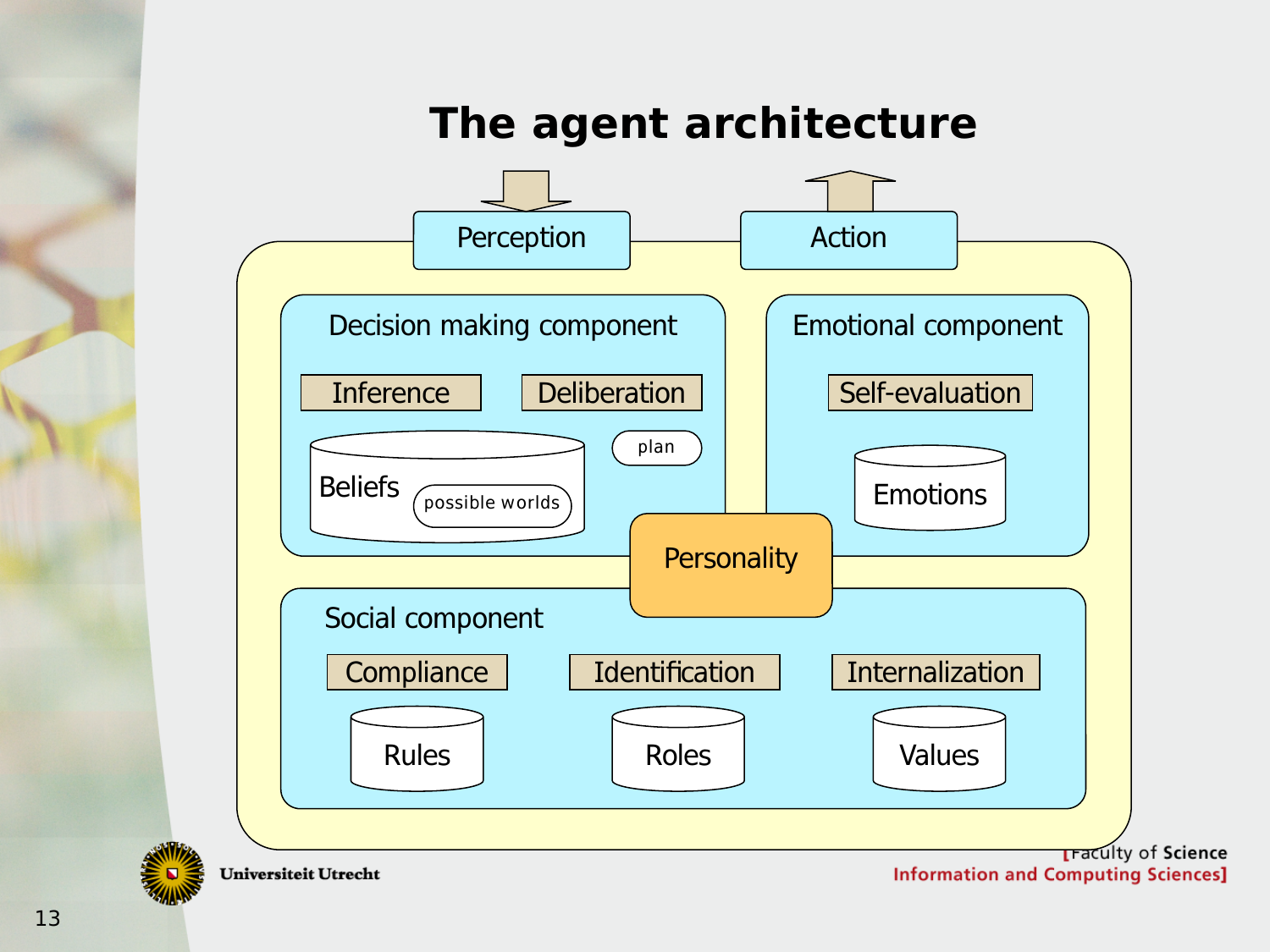

# The agent architecture

Perception
Action

Decision making component
Emotional component
Inference
Deliberation
Self-evaluation
 Beliefs
plan
Emotions
possible worlds

Personality
   Social component
Compliance
Identification
Internalization
Rules
Roles
Values